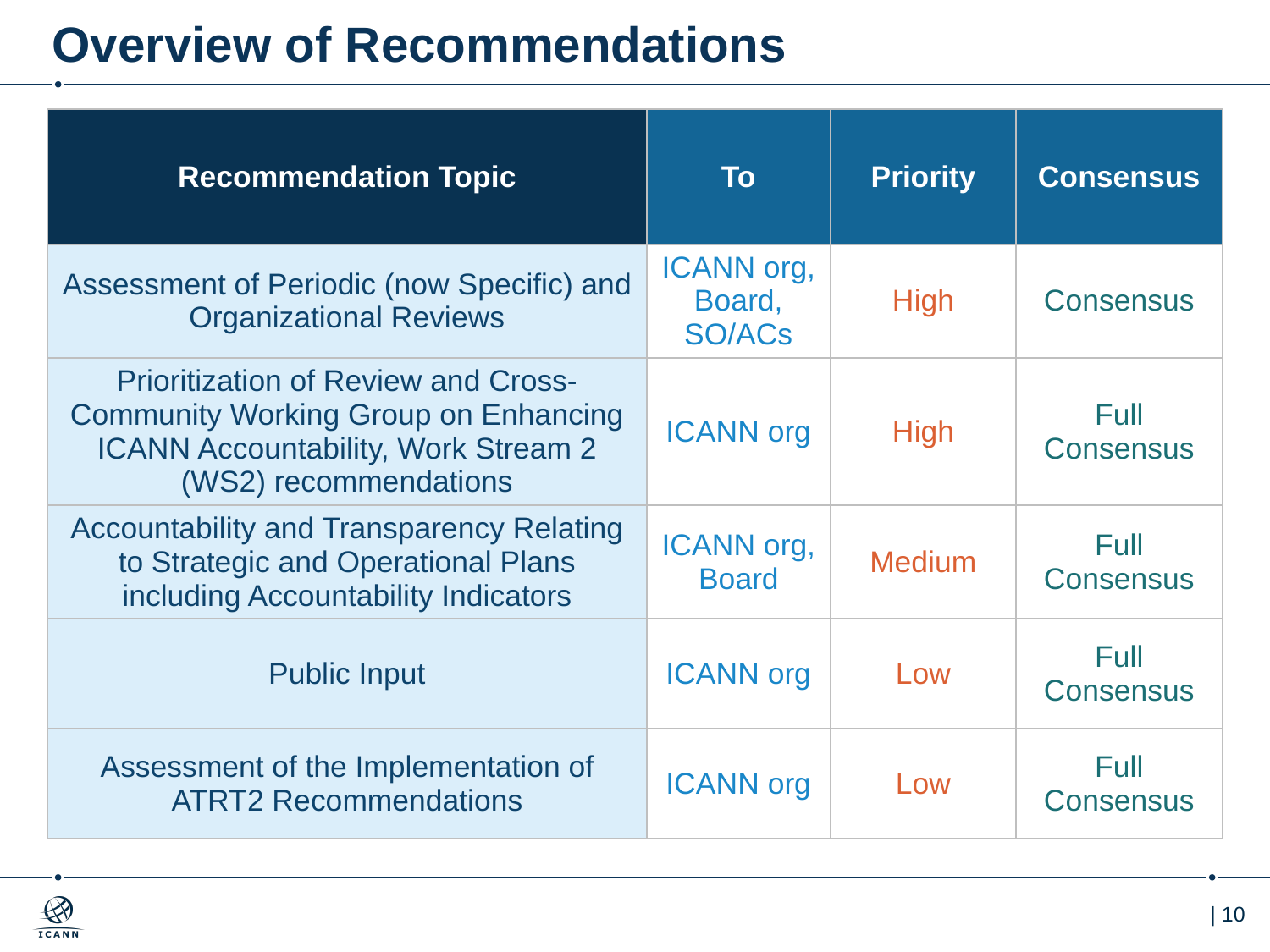

# Overview of Recommendations
| Recommendation Topic | To | Priority | Consensus |
| --- | --- | --- | --- |
| Assessment of Periodic (now Specific) and Organizational Reviews | ICANN org, Board, SO/ACs | High | Consensus |
| Prioritization of Review and Cross-Community Working Group on Enhancing ICANN Accountability, Work Stream 2 (WS2) recommendations | ICANN org | High | Full Consensus |
| Accountability and Transparency Relating to Strategic and Operational Plans including Accountability Indicators | ICANN org, Board | Medium | Full Consensus |
| Public Input | ICANN org | Low | Full Consensus |
| Assessment of the Implementation of ATRT2 Recommendations | ICANN org | Low | Full Consensus |